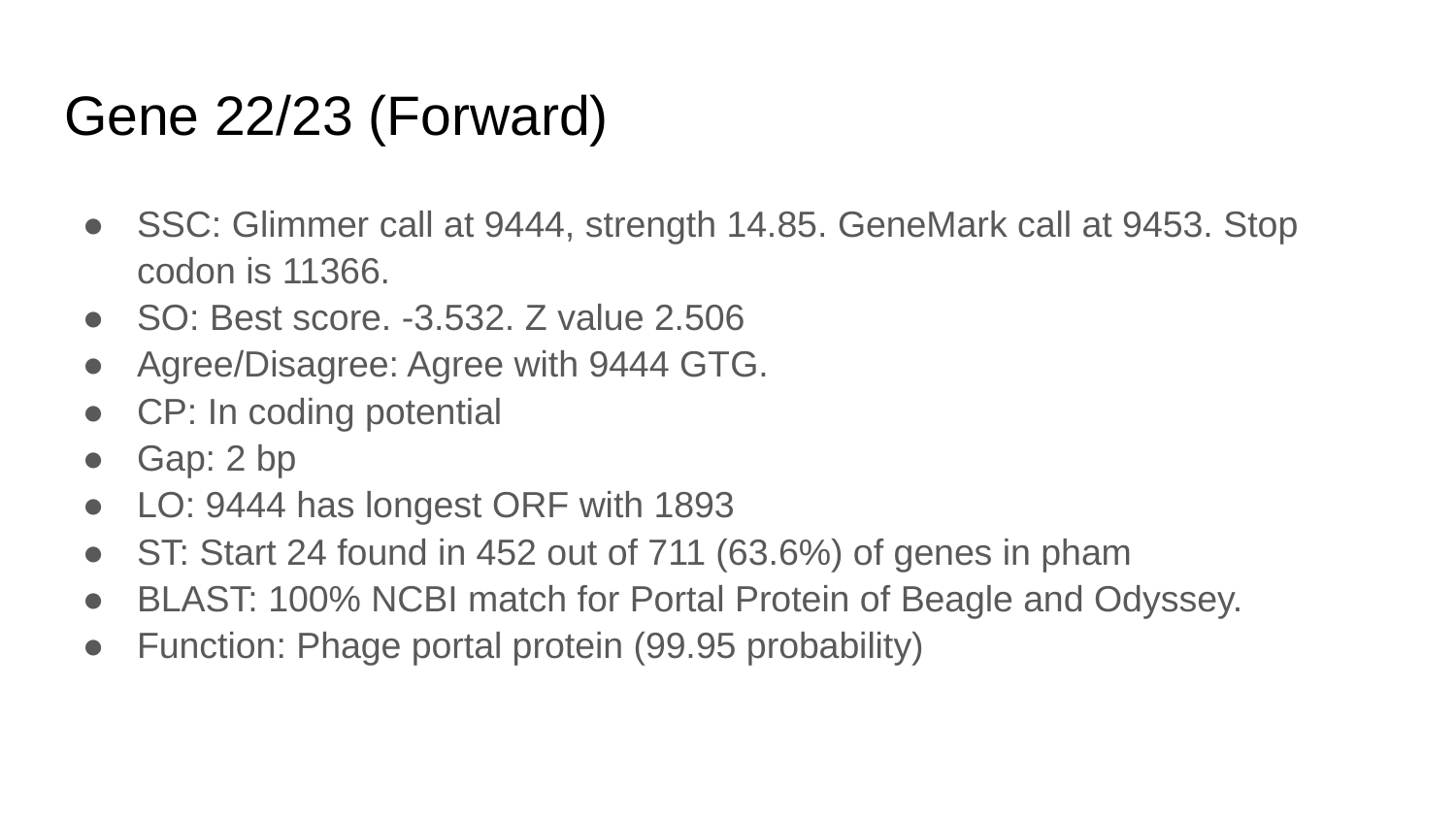

# Gene 22/23 (Forward)
SSC: Glimmer call at 9444, strength 14.85. GeneMark call at 9453. Stop codon is 11366.
SO: Best score. -3.532. Z value 2.506
Agree/Disagree: Agree with 9444 GTG.
CP: In coding potential
Gap: 2 bp
LO: 9444 has longest ORF with 1893
ST: Start 24 found in 452 out of 711 (63.6%) of genes in pham
BLAST: 100% NCBI match for Portal Protein of Beagle and Odyssey.
Function: Phage portal protein (99.95 probability)